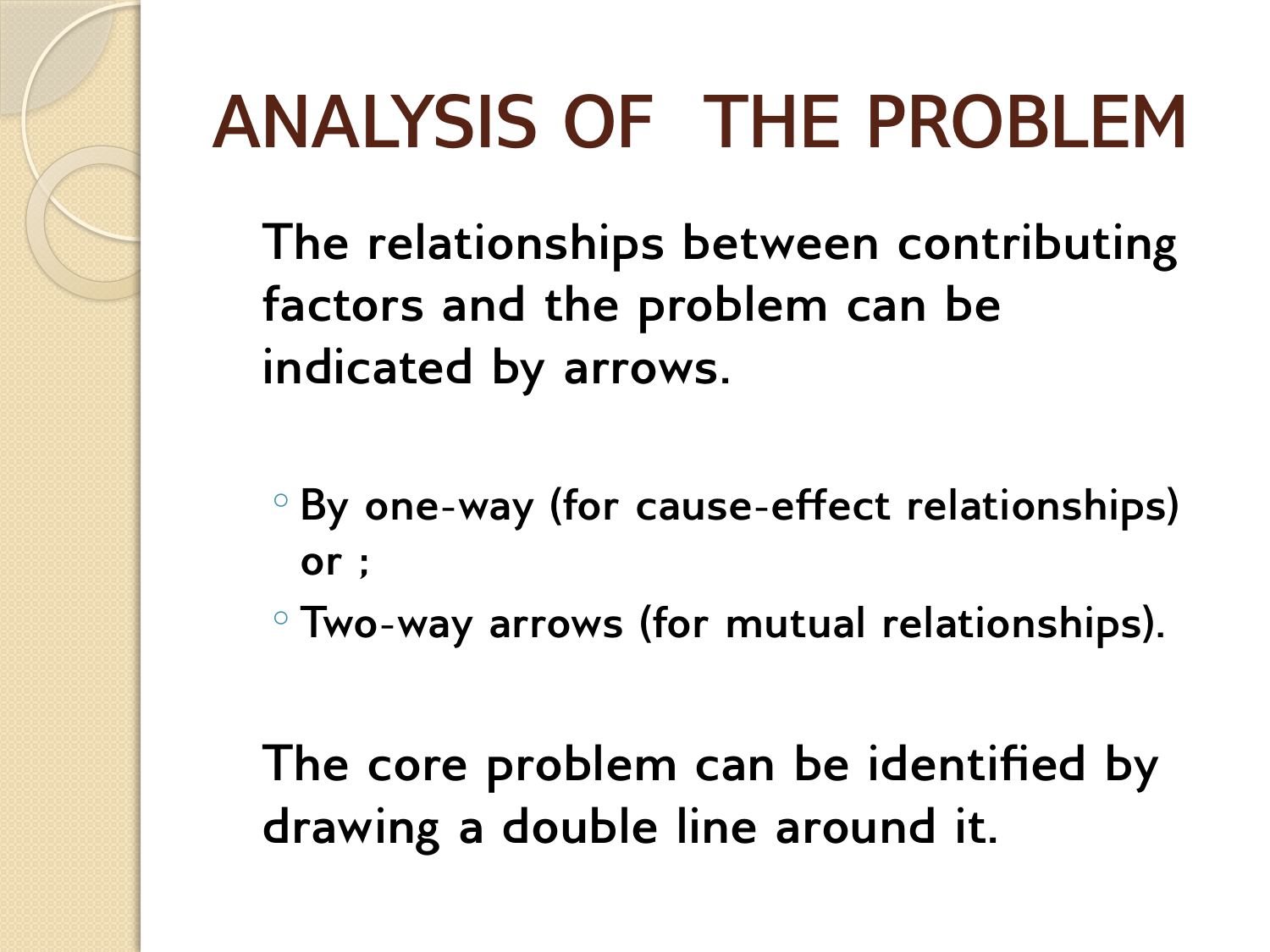

# ANALYSIS OF  THE PROBLEM
	The relationships between contributing factors and the problem can be indicated by arrows.

By one-way (for cause-effect relationships) or ;
Two-way arrows (for mutual relationships).

	The core problem can be identified by drawing a double line around it.